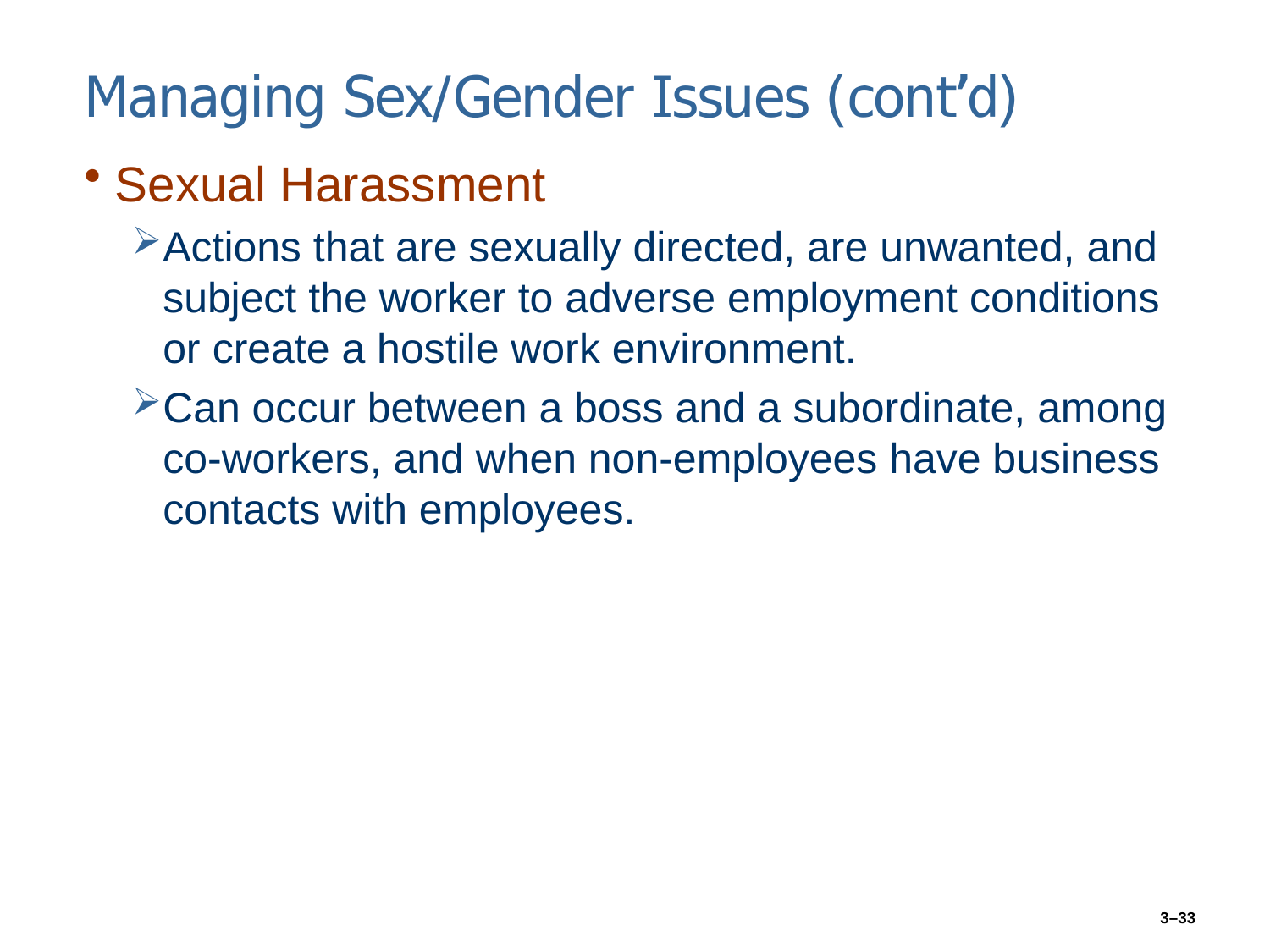

# Managing Sex/Gender Issues (cont’d)
Sexual Harassment
Actions that are sexually directed, are unwanted, and subject the worker to adverse employment conditions or create a hostile work environment.
Can occur between a boss and a subordinate, among co-workers, and when non-employees have business contacts with employees.
3–33